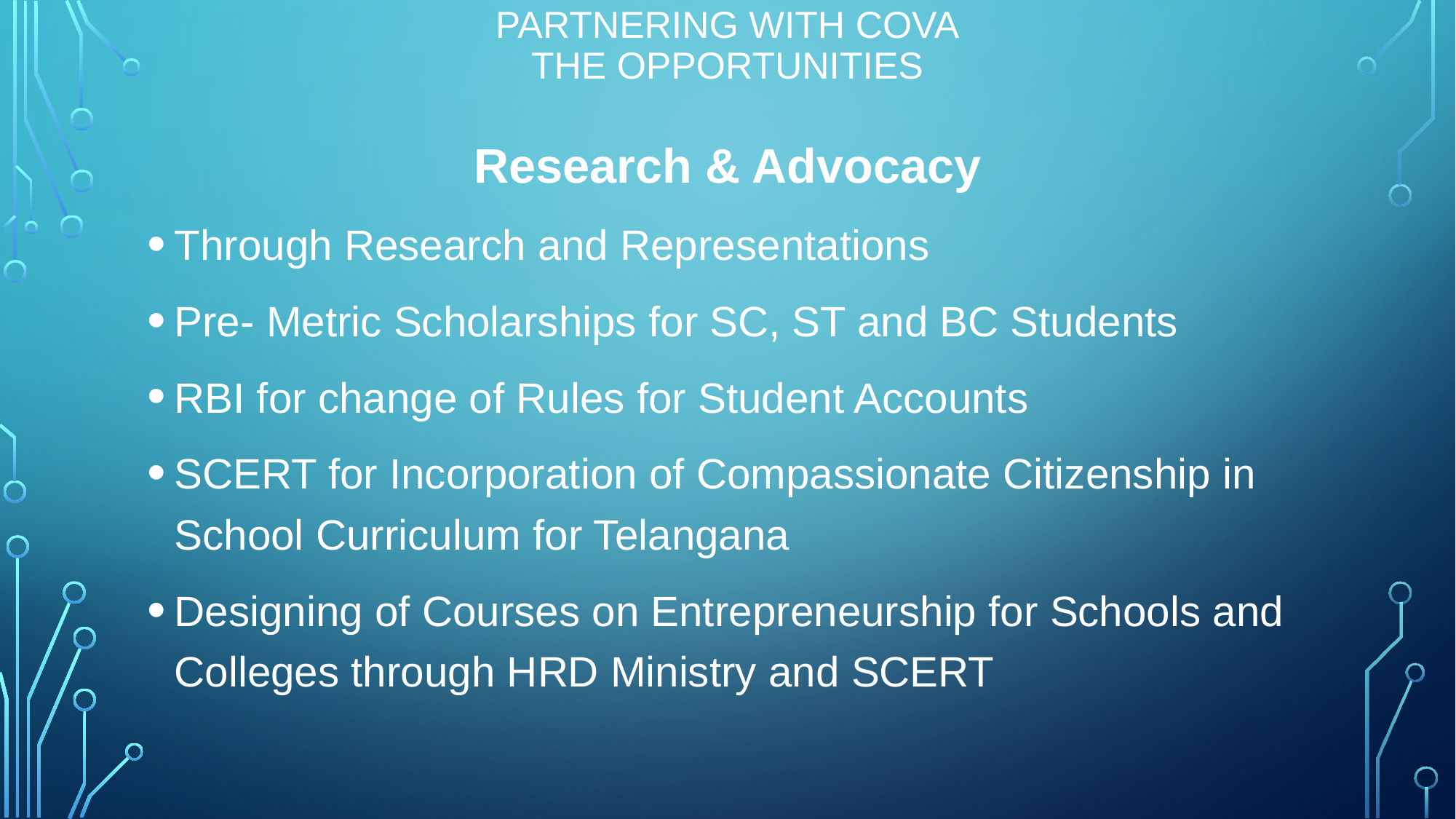

# Partnering With COVA The Opportunities
Research & Advocacy
Through Research and Representations
Pre- Metric Scholarships for SC, ST and BC Students
RBI for change of Rules for Student Accounts
SCERT for Incorporation of Compassionate Citizenship in School Curriculum for Telangana
Designing of Courses on Entrepreneurship for Schools and Colleges through HRD Ministry and SCERT